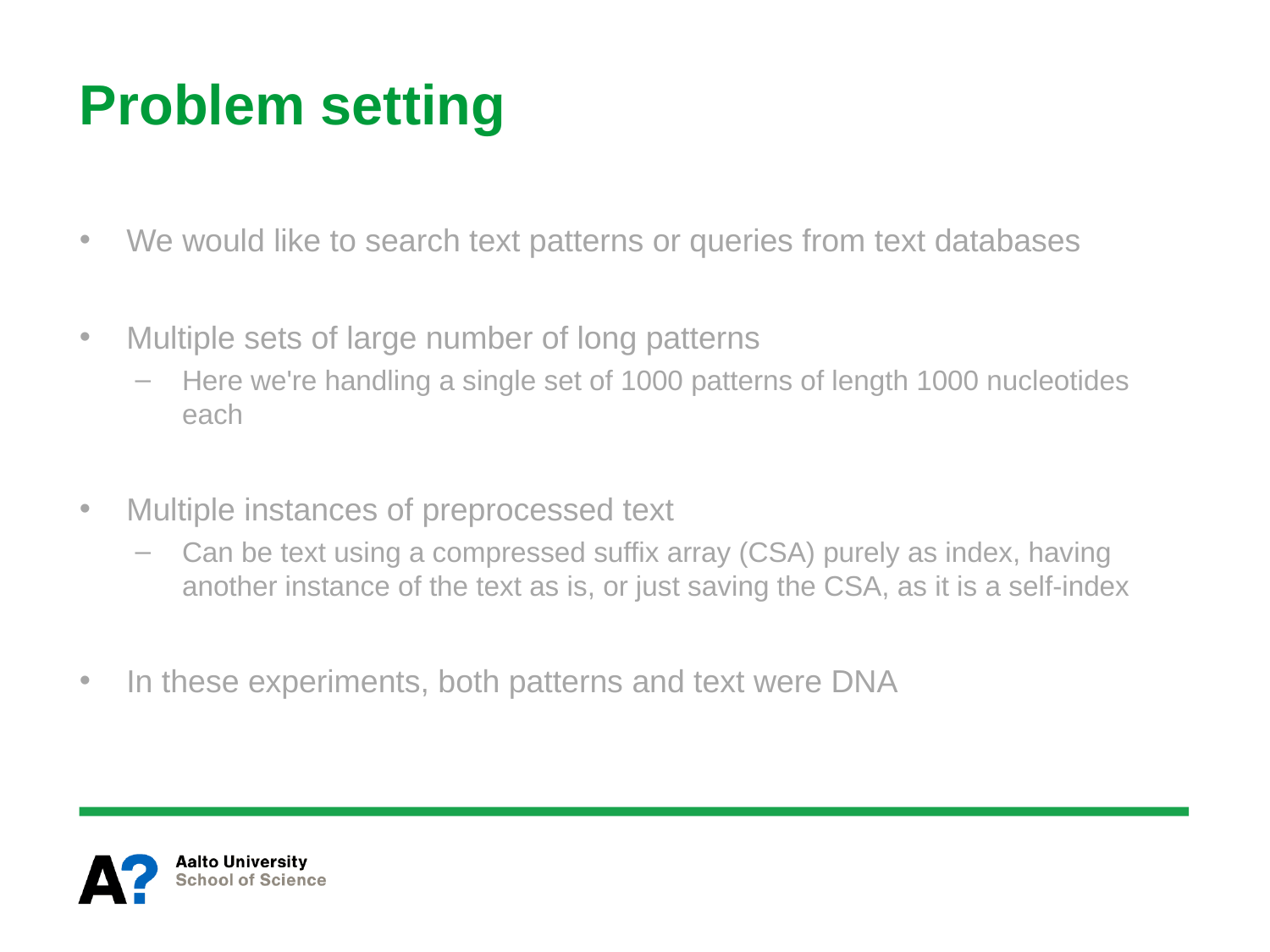

# Problem setting
We would like to search text patterns or queries from text databases

Multiple sets of large number of long patterns
Here we're handling a single set of 1000 patterns of length 1000 nucleotides each

Multiple instances of preprocessed text
Can be text using a compressed suffix array (CSA) purely as index, having another instance of the text as is, or just saving the CSA, as it is a self-index

In these experiments, both patterns and text were DNA